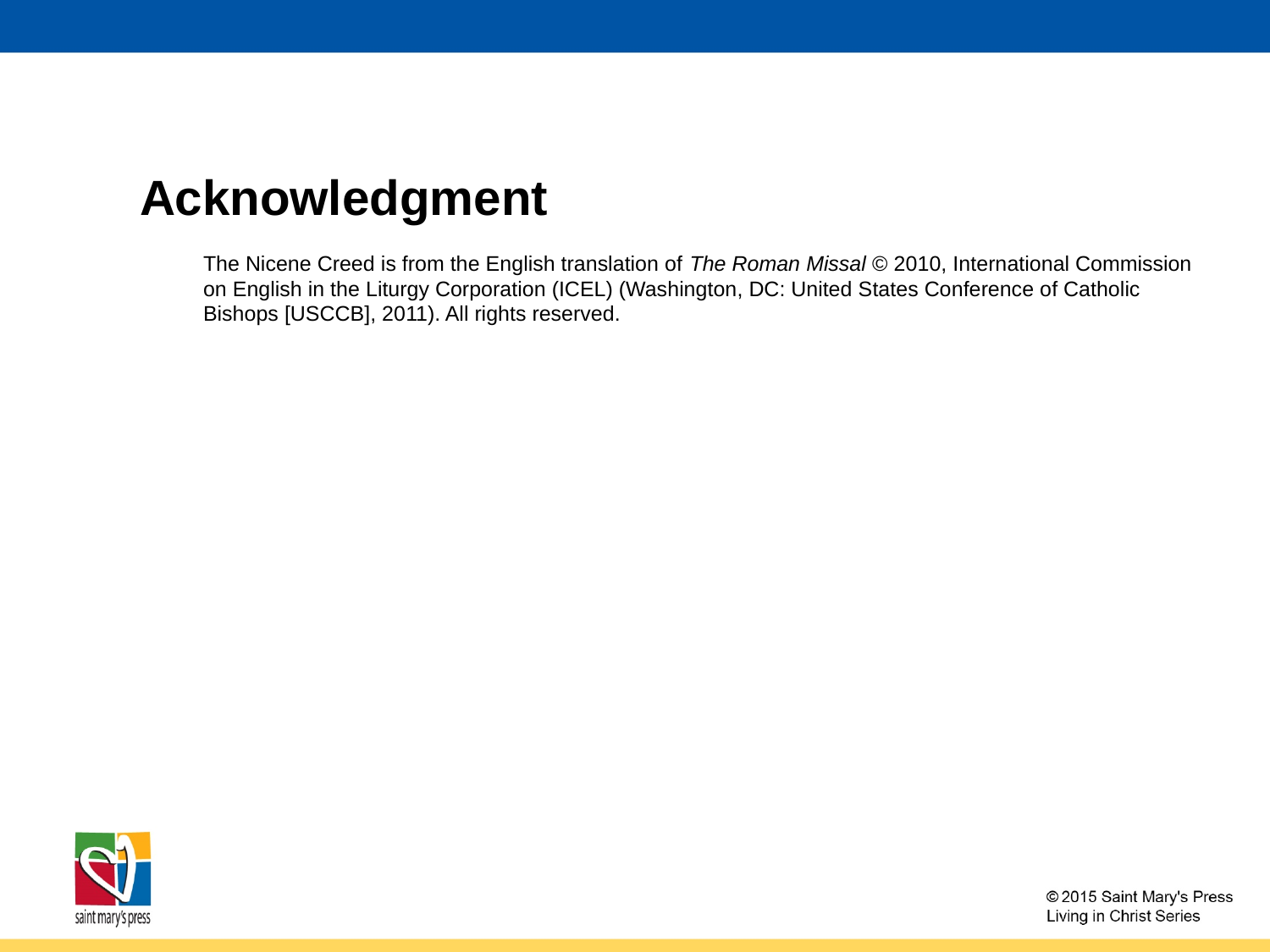

# Acknowledgment
The Nicene Creed is from the English translation of The Roman Missal © 2010, International Commission on English in the Liturgy Corporation (ICEL) (Washington, DC: United States Conference of Catholic Bishops [USCCB], 2011). All rights reserved.